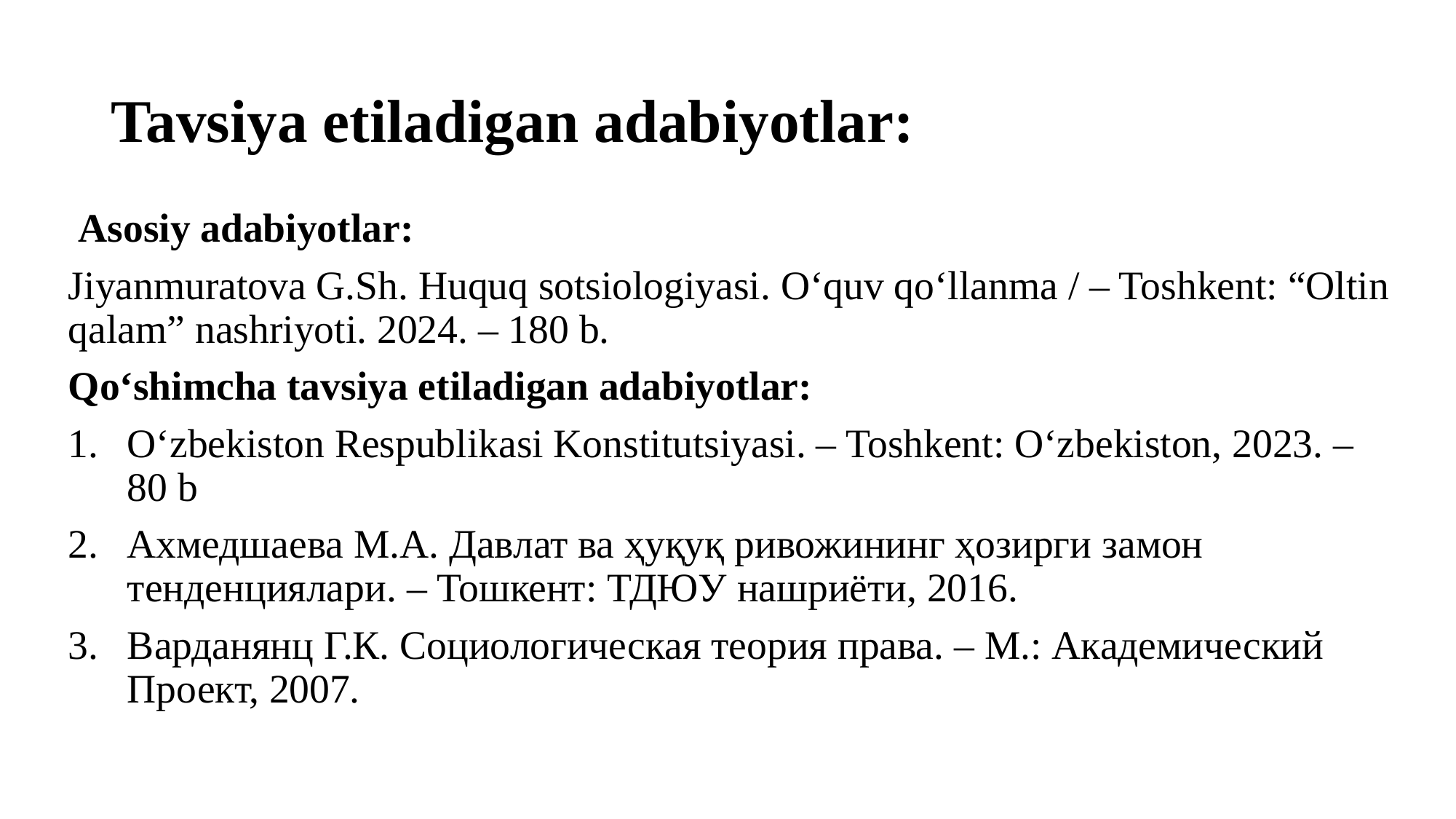

# Tavsiya etiladigan adabiyotlar:
 Asosiy adabiyotlar:
Jiyanmuratova G.Sh. Huquq sotsiologiyasi. O‘quv qo‘llanma / – Toshkent: “Oltin qalam” nashriyoti. 2024. – 180 b.
Qo‘shimcha tavsiya etiladigan adabiyotlar:
O‘zbekiston Respublikasi Konstitutsiyasi. – Toshkent: O‘zbekiston, 2023. – 80 b
Ахмедшаева М.А. Давлат ва ҳуқуқ ривожининг ҳозирги замон тенденциялари. – Тошкент: ТДЮУ нашриёти, 2016.
Варданянц Г.К. Социологическая теория права. – М.: Академический Проект, 2007.